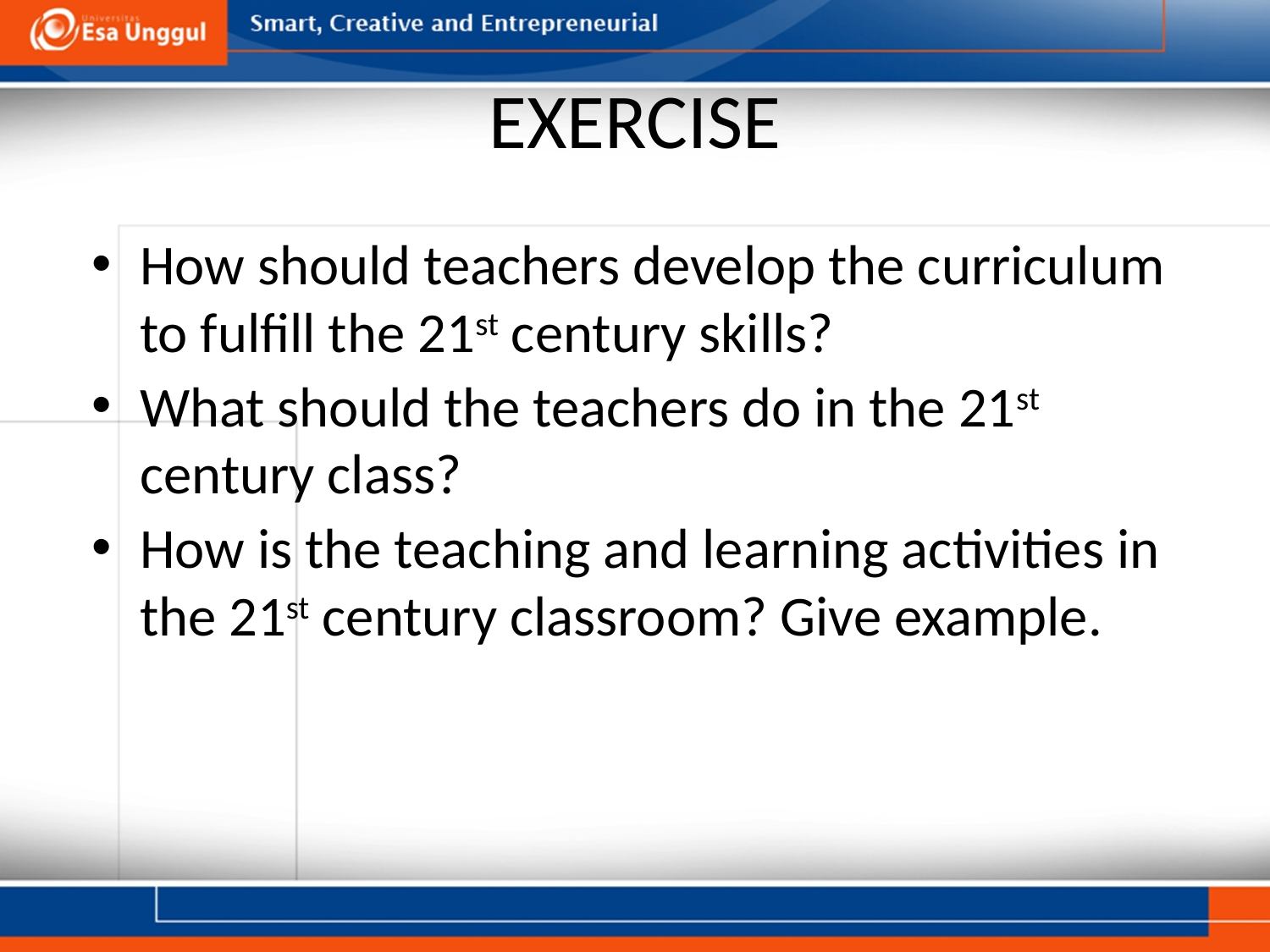

# EXERCISE
How should teachers develop the curriculum to fulfill the 21st century skills?
What should the teachers do in the 21st century class?
How is the teaching and learning activities in the 21st century classroom? Give example.